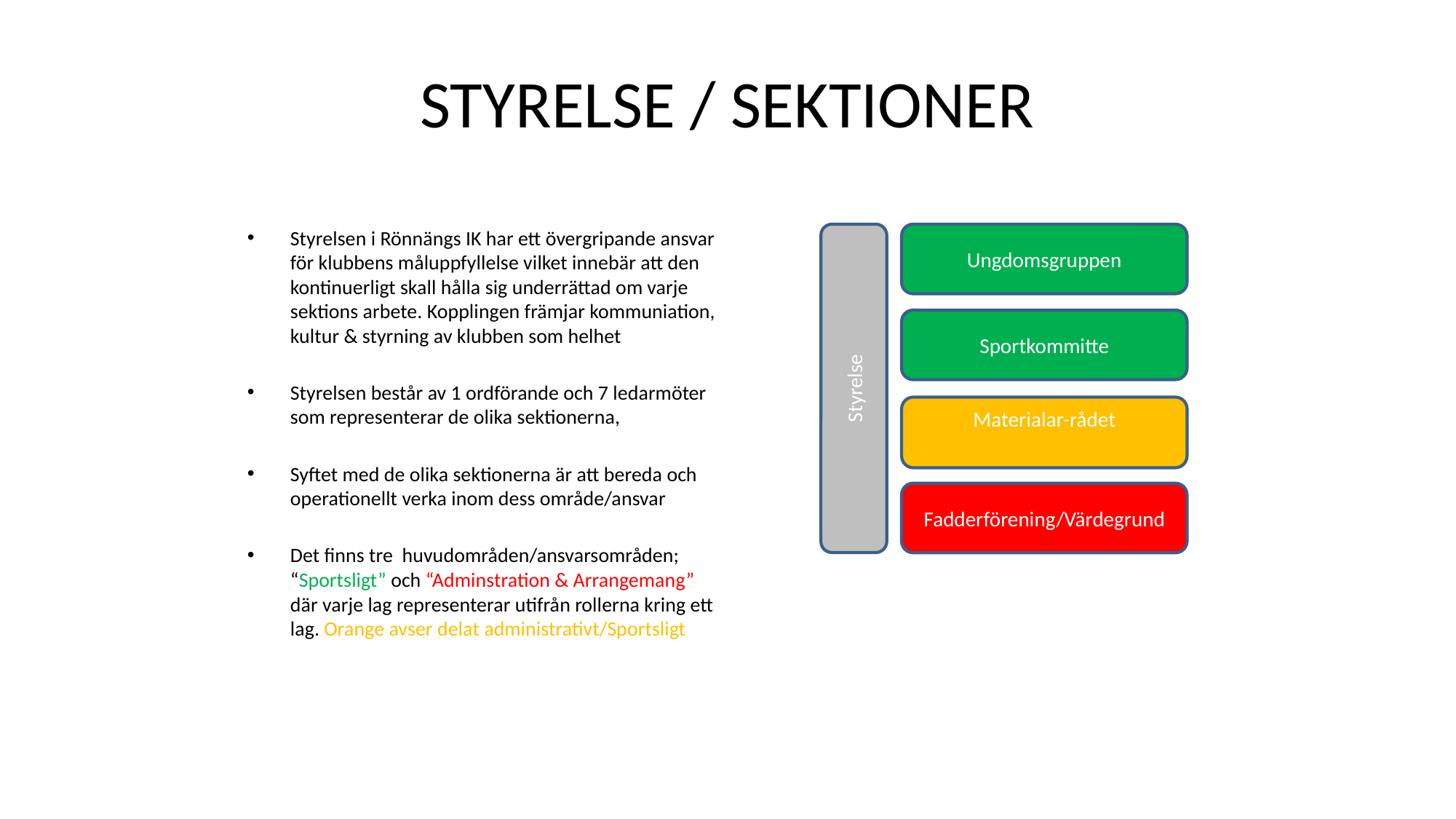

# STYRELSE / SEKTIONER

Styrelsen i Rönnängs IK har ett övergripande ansvar för klubbens måluppfyllelse vilket innebär att den kontinuerligt skall hålla sig underrättad om varje sektions arbete. Kopplingen främjar kommuniation, kultur & styrning av klubben som helhet

Styrelsen består av 1 ordförande och 7 ledarmöter som representerar de olika sektionerna,

Syftet med de olika sektionerna är att bereda och operationellt verka inom dess område/ansvar

Det finns tre  huvudområden/ansvarsområden; “Sportsligt” och “Adminstration & Arrangemang” där varje lag representerar utifrån rollerna kring ett lag. Orange avser delat administrativt/Sportsligt

Ungdomsgruppen
Materialar-rådet
Sportkommitte
Styrelse
Fadderförening/Värdegrund